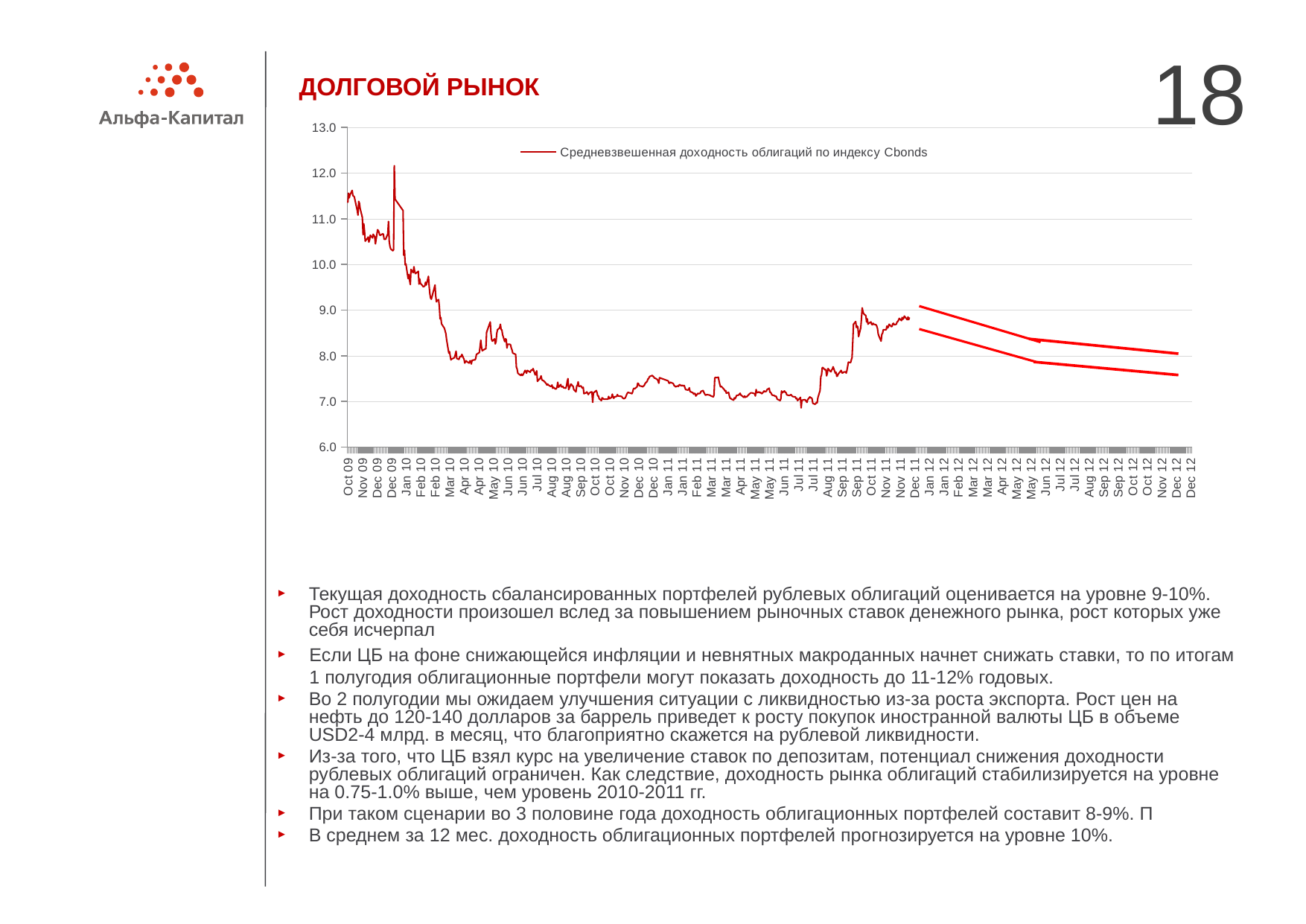

18
# ДОЛГОВОЙ РЫНОК

### Chart

| Category | Средневзвешенная доходность облигаций по индексу Cbonds |
|---|---|
| 40886 | 8.84 |
| 40885 | 8.790000000000001 |
| 40884 | 8.850000000000007 |
| 40883 | 8.790000000000001 |
| 40882 | 8.81 |
| 40879 | 8.870000000000003 |
| 40878 | 8.82 |
| 40877 | 8.8 |
| 40876 | 8.84 |
| 40875 | 8.77 |
| 40872 | 8.82 |
| 40871 | 8.780000000000001 |
| 40870 | 8.75 |
| 40869 | 8.739999999999998 |
| 40868 | 8.69 |
| 40865 | 8.68 |
| 40864 | 8.71 |
| 40863 | 8.700000000000001 |
| 40862 | 8.639999999999999 |
| 40861 | 8.639999999999999 |
| 40858 | 8.69 |
| 40857 | 8.629999999999999 |
| 40856 | 8.61 |
| 40855 | 8.65 |
| 40854 | 8.57 |
| 40850 | 8.57 |
| 40849 | 8.49 |
| 40848 | 8.47 |
| 40847 | 8.32 |
| 40844 | 8.43 |
| 40843 | 8.48 |
| 40842 | 8.6 |
| 40841 | 8.65 |
| 40840 | 8.68 |
| 40837 | 8.69 |
| 40836 | 8.71 |
| 40835 | 8.68 |
| 40834 | 8.69 |
| 40833 | 8.739999999999998 |
| 40830 | 8.71 |
| 40829 | 8.69 |
| 40828 | 8.81 |
| 40827 | 8.739999999999998 |
| 40826 | 8.88 |
| 40823 | 8.92 |
| 40822 | 8.97 |
| 40821 | 9.05 |
| 40820 | 8.82 |
| 40819 | 8.61 |
| 40816 | 8.42 |
| 40815 | 8.629999999999999 |
| 40814 | 8.65 |
| 40813 | 8.620000000000001 |
| 40812 | 8.75 |
| 40809 | 8.69 |
| 40808 | 8.31 |
| 40807 | 7.96 |
| 40806 | 7.91 |
| 40805 | 7.85 |
| 40802 | 7.8599999999999985 |
| 40801 | 7.770000000000001 |
| 40800 | 7.68 |
| 40799 | 7.6199999999999966 |
| 40798 | 7.6499999999999995 |
| 40795 | 7.64 |
| 40794 | 7.6199999999999966 |
| 40793 | 7.63 |
| 40792 | 7.68 |
| 40791 | 7.6599999999999975 |
| 40788 | 7.6 |
| 40787 | 7.56 |
| 40786 | 7.55 |
| 40785 | 7.64 |
| 40784 | 7.6199999999999966 |
| 40781 | 7.76 |
| 40780 | 7.71 |
| 40779 | 7.6899999999999995 |
| 40778 | 7.6499999999999995 |
| 40777 | 7.6599999999999975 |
| 40774 | 7.72 |
| 40773 | 7.6199999999999966 |
| 40772 | 7.56 |
| 40771 | 7.7 |
| 40770 | 7.6899999999999995 |
| 40767 | 7.74 |
| 40766 | 7.74 |
| 40765 | 7.58 |
| 40764 | 7.54 |
| 40763 | 7.24 |
| 40760 | 7.08 |
| 40759 | 6.970000000000002 |
| 40758 | 6.98 |
| 40757 | 6.95 |
| 40756 | 6.94 |
| 40753 | 6.96 |
| 40752 | 7.06 |
| 40751 | 7.08 |
| 40750 | 7.08 |
| 40749 | 7.1 |
| 40746 | 7.04 |
| 40745 | 6.98 |
| 40744 | 7.0 |
| 40743 | 7.03 |
| 40742 | 7.04 |
| 40739 | 7.03 |
| 40738 | 7.03 |
| 40737 | 6.8599999999999985 |
| 40736 | 7.09 |
| 40735 | 7.07 |
| 40732 | 7.02 |
| 40731 | 7.07 |
| 40730 | 7.06 |
| 40729 | 7.1 |
| 40728 | 7.1 |
| 40725 | 7.1099999999999985 |
| 40724 | 7.13 |
| 40723 | 7.1499999999999995 |
| 40722 | 7.14 |
| 40721 | 7.13 |
| 40718 | 7.14 |
| 40717 | 7.1499999999999995 |
| 40716 | 7.2 |
| 40715 | 7.2 |
| 40714 | 7.23 |
| 40711 | 7.1899999999999995 |
| 40710 | 7.23 |
| 40709 | 7.06 |
| 40708 | 7.02 |
| 40704 | 7.05 |
| 40703 | 7.1 |
| 40702 | 7.1199999999999966 |
| 40701 | 7.1099999999999985 |
| 40700 | 7.13 |
| 40697 | 7.14 |
| 40696 | 7.17 |
| 40695 | 7.2 |
| 40694 | 7.2 |
| 40693 | 7.29 |
| 40690 | 7.26 |
| 40689 | 7.22 |
| 40688 | 7.22 |
| 40687 | 7.21 |
| 40686 | 7.23 |
| 40683 | 7.17 |
| 40682 | 7.18 |
| 40681 | 7.2 |
| 40680 | 7.1899999999999995 |
| 40679 | 7.21 |
| 40676 | 7.1899999999999995 |
| 40675 | 7.26 |
| 40674 | 7.1199999999999966 |
| 40673 | 7.17 |
| 40669 | 7.1899999999999995 |
| 40668 | 7.1899999999999995 |
| 40667 | 7.18 |
| 40666 | 7.17 |
| 40662 | 7.1 |
| 40661 | 7.1099999999999985 |
| 40660 | 7.09 |
| 40659 | 7.1199999999999966 |
| 40658 | 7.09 |
| 40655 | 7.13 |
| 40654 | 7.14 |
| 40653 | 7.18 |
| 40652 | 7.1599999999999975 |
| 40651 | 7.14 |
| 40648 | 7.13 |
| 40647 | 7.09 |
| 40646 | 7.06 |
| 40645 | 7.08 |
| 40644 | 7.03 |
| 40641 | 7.05 |
| 40640 | 7.07 |
| 40639 | 7.07 |
| 40638 | 7.13 |
| 40637 | 7.2 |
| 40634 | 7.18 |
| 40633 | 7.24 |
| 40632 | 7.23 |
| 40631 | 7.26 |
| 40630 | 7.28 |
| 40627 | 7.33 |
| 40626 | 7.3199999999999985 |
| 40625 | 7.37 |
| 40624 | 7.44 |
| 40623 | 7.53 |
| 40620 | 7.52 |
| 40619 | 7.53 |
| 40618 | 7.51 |
| 40617 | 7.14 |
| 40616 | 7.1 |
| 40613 | 7.1199999999999966 |
| 40612 | 7.13 |
| 40611 | 7.14 |
| 40607 | 7.1499999999999995 |
| 40606 | 7.14 |
| 40605 | 7.14 |
| 40604 | 7.17 |
| 40603 | 7.2 |
| 40602 | 7.24 |
| 40599 | 7.22 |
| 40598 | 7.18 |
| 40596 | 7.17 |
| 40595 | 7.18 |
| 40592 | 7.1199999999999966 |
| 40591 | 7.17 |
| 40590 | 7.18 |
| 40589 | 7.1599999999999975 |
| 40588 | 7.1899999999999995 |
| 40585 | 7.21 |
| 40584 | 7.22 |
| 40583 | 7.3 |
| 40582 | 7.26 |
| 40581 | 7.25 |
| 40578 | 7.26 |
| 40577 | 7.3 |
| 40576 | 7.35 |
| 40575 | 7.34 |
| 40574 | 7.35 |
| 40571 | 7.35 |
| 40570 | 7.37 |
| 40569 | 7.3599999999999985 |
| 40568 | 7.33 |
| 40567 | 7.34 |
| 40564 | 7.3199999999999985 |
| 40563 | 7.34 |
| 40562 | 7.35 |
| 40561 | 7.39 |
| 40560 | 7.4 |
| 40557 | 7.42 |
| 40556 | 7.4 |
| 40555 | 7.4 |
| 40554 | 7.45 |
| 40542 | 7.52 |
| 40541 | 7.4 |
| 40540 | 7.45 |
| 40539 | 7.48 |
| 40536 | 7.51 |
| 40535 | 7.51 |
| 40534 | 7.54 |
| 40533 | 7.55 |
| 40532 | 7.57 |
| 40529 | 7.55 |
| 40528 | 7.54 |
| 40527 | 7.5 |
| 40526 | 7.49 |
| 40525 | 7.44 |
| 40568 | 7.33 |
| 40567 | 7.34 |
| 40564 | 7.3199999999999985 |
| 40563 | 7.34 |
| 40562 | 7.35 |
| 40561 | 7.39 |
| 40560 | 7.4 |
| 40557 | 7.42 |
| 40556 | 7.4 |
| 40555 | 7.4 |
| 40554 | 7.45 |
| 40542 | 7.52 |
| 40541 | 7.4 |
| 40540 | 7.45 |
| 40539 | 7.48 |
| 40536 | 7.51 |
| 40535 | 7.51 |
| 40534 | 7.54 |
| 40533 | 7.55 |
| 40532 | 7.57 |
| 40529 | 7.55 |
| 40528 | 7.54 |
| 40527 | 7.5 |
| 40526 | 7.49 |
| 40525 | 7.44 |
| 40522 | 7.39 |
| 40521 | 7.35 |
| 40520 | 7.34 |
| 40519 | 7.3199999999999985 |
| 40518 | 7.33 |
| 40515 | 7.34 |
| 40514 | 7.35 |
| 40513 | 7.39 |
| 40512 | 7.4 |
| 40511 | 7.3199999999999985 |
| 40508 | 7.28 |
| 40507 | 7.29 |
| 40506 | 7.270000000000001 |
| 40505 | 7.21 |
| 40504 | 7.17 |
| 40501 | 7.1899999999999995 |
| 40500 | 7.1899999999999995 |
| 40499 | 7.2 |
| 40498 | 7.1899999999999995 |
| 40497 | 7.1599999999999975 |
| 40495 | 7.08 |
| 40494 | 7.07 |
| 40493 | 7.06 |
| 40492 | 7.07 |
| 40491 | 7.08 |
| 40490 | 7.1099999999999985 |
| 40485 | 7.1199999999999966 |
| 40484 | 7.1499999999999995 |
| 40483 | 7.1099999999999985 |
| 40480 | 7.1 |
| 40479 | 7.07 |
| 40478 | 7.1 |
| 40477 | 7.1599999999999975 |
| 40476 | 7.09 |
| 40473 | 7.06 |
| 40472 | 7.1099999999999985 |
| 40471 | 7.05 |
| 40470 | 7.05 |
| 40469 | 7.05 |
| 40466 | 7.05 |
| 40465 | 7.05 |
| 40464 | 7.07 |
| 40463 | 7.08 |
| 40462 | 7.02 |
| 40459 | 7.06 |
| 40458 | 7.1199999999999966 |
| 40457 | 7.1199999999999966 |
| 40456 | 7.1899999999999995 |
| 40455 | 7.24 |
| 40452 | 7.2 |
| 40451 | 7.18 |
| 40450 | 6.98 |
| 40449 | 7.21 |
| 40448 | 7.21 |
| 40445 | 7.18 |
| 40444 | 7.1499999999999995 |
| 40443 | 7.18 |
| 40442 | 7.21 |
| 40441 | 7.1899999999999995 |
| 40438 | 7.17 |
| 40437 | 7.31 |
| 40436 | 7.29 |
| 40435 | 7.31 |
| 40434 | 7.34 |
| 40431 | 7.33 |
| 40430 | 7.430000000000002 |
| 40429 | 7.3599999999999985 |
| 40428 | 7.33 |
| 40427 | 7.21 |
| 40424 | 7.26 |
| 40423 | 7.34 |
| 40422 | 7.34 |
| 40421 | 7.37 |
| 40420 | 7.38 |
| 40417 | 7.26 |
| 40416 | 7.5 |
| 40415 | 7.44 |
| 40414 | 7.34 |
| 40413 | 7.29 |
| 40410 | 7.3 |
| 40409 | 7.33 |
| 40408 | 7.3199999999999985 |
| 40407 | 7.3199999999999985 |
| 40406 | 7.37 |
| 40403 | 7.31 |
| 40402 | 7.42 |
| 40401 | 7.3199999999999985 |
| 40400 | 7.28 |
| 40399 | 7.270000000000001 |
| 40396 | 7.31 |
| 40395 | 7.29 |
| 40394 | 7.3599999999999985 |
| 40393 | 7.33 |
| 40392 | 7.33 |
| 40389 | 7.3599999999999985 |
| 40388 | 7.38 |
| 40387 | 7.3599999999999985 |
| 40386 | 7.39 |
| 40385 | 7.41 |
| 40382 | 7.46 |
| 40381 | 7.46 |
| 40380 | 7.48 |
| 40379 | 7.56 |
| 40378 | 7.51 |
| 40375 | 7.46 |
| 40374 | 7.44 |
| 40373 | 7.67 |
| 40372 | 7.6199999999999966 |
| 40371 | 7.58 |
| 40368 | 7.72 |
| 40367 | 7.68 |
| 40366 | 7.6899999999999995 |
| 40365 | 7.68 |
| 40364 | 7.64 |
| 40361 | 7.67 |
| 40360 | 7.68 |
| 40359 | 7.6199999999999966 |
| 40358 | 7.6499999999999995 |
| 40357 | 7.68 |
| 40354 | 7.58 |
| 40353 | 7.57 |
| 40352 | 7.6 |
| 40351 | 7.57 |
| 40350 | 7.58 |
| 40347 | 7.6199999999999966 |
| 40346 | 7.71 |
| 40345 | 7.75 |
| 40344 | 8.030000000000001 |
| 40340 | 8.06 |
| 40339 | 8.129999999999999 |
| 40338 | 8.17 |
| 40337 | 8.239999999999998 |
| 40336 | 8.25 |
| 40333 | 8.25 |
| 40332 | 8.17 |
| 40331 | 8.360000000000005 |
| 40330 | 8.370000000000003 |
| 40329 | 8.31 |
| 40326 | 8.460000000000003 |
| 40325 | 8.57 |
| 40324 | 8.57 |
| 40323 | 8.69 |
| 40322 | 8.61 |
| 40319 | 8.57 |
| 40318 | 8.49 |
| 40317 | 8.31 |
| 40316 | 8.26 |
| 40315 | 8.370000000000003 |
| 40312 | 8.32 |
| 40311 | 8.350000000000007 |
| 40310 | 8.5 |
| 40309 | 8.739999999999998 |
| 40305 | 8.56 |
| 40304 | 8.51 |
| 40303 | 8.15 |
| 40302 | 8.15 |
| 40298 | 8.11 |
| 40297 | 8.200000000000001 |
| 40296 | 8.34 |
| 40295 | 8.19 |
| 40294 | 8.07 |
| 40291 | 8.040000000000001 |
| 40290 | 8.030000000000001 |
| 40289 | 7.94 |
| 40288 | 7.91 |
| 40287 | 7.91 |
| 40284 | 7.9 |
| 40283 | 7.8199999999999985 |
| 40282 | 7.89 |
| 40281 | 7.89 |
| 40280 | 7.84 |
| 40277 | 7.87 |
| 40276 | 7.89 |
| 40275 | 7.87 |
| 40274 | 7.84 |
| 40273 | 7.92 |
| 40270 | 8.030000000000001 |
| 40269 | 7.98 |
| 40268 | 7.99 |
| 40267 | 7.970000000000002 |
| 40266 | 7.92 |
| 40263 | 7.94 |
| 40262 | 8.1 |
| 40261 | 8.030000000000001 |
| 40260 | 7.970000000000002 |
| 40259 | 7.95 |
| 40256 | 7.930000000000002 |
| 40255 | 7.91 |
| 40254 | 7.99 |
| 40253 | 8.09 |
| 40252 | 8.06 |
| 40249 | 8.350000000000007 |
| 40248 | 8.48 |
| 40247 | 8.540000000000001 |
| 40246 | 8.6 |
| 40242 | 8.700000000000001 |
| 40241 | 8.84 |
| 40240 | 8.81 |
| 40239 | 9.07 |
| 40238 | 9.229999999999999 |
| 40236 | 9.21 |
| 40235 | 9.18 |
| 40234 | 9.31 |
| 40233 | 9.55 |
| 40228 | 9.239999999999998 |
| 40227 | 9.26 |
| 40226 | 9.350000000000007 |
| 40225 | 9.51 |
| 40224 | 9.739999999999998 |
| 40221 | 9.55 |
| 40220 | 9.61 |
| 40219 | 9.530000000000001 |
| 40218 | 9.52 |
| 40217 | 9.51 |
| 40214 | 9.57 |
| 40213 | 9.58 |
| 40212 | 9.68 |
| 40211 | 9.57 |
| 40210 | 9.850000000000007 |
| 40207 | 9.81 |
| 40206 | 9.8 |
| 40205 | 9.850000000000007 |
| 40204 | 9.950000000000003 |
| 40203 | 9.82 |
| 40200 | 9.89 |
| 40199 | 9.56 |
| 40198 | 9.66 |
| 40197 | 9.780000000000001 |
| 40196 | 9.69 |
| 40193 | 10.01 |
| 40192 | 9.99 |
| 40191 | 10.31 |
| 40190 | 10.200000000000001 |
| 40189 | 11.18 |
| 40178 | 11.43 |
| 40177 | 12.16 |
| 40176 | 10.32 |
| 40175 | 10.3 |
| 40172 | 10.34 |
| 40171 | 10.4 |
| 40170 | 10.5 |
| 40169 | 10.94 |
| 40168 | 10.67 |
| 40165 | 10.55 |
| 40164 | 10.55 |
| 40163 | 10.55 |
| 40162 | 10.66 |
| 40161 | 10.67 |
| 40158 | 10.639999999999999 |
| 40157 | 10.639999999999999 |
| 40156 | 10.7 |
| 40155 | 10.739999999999998 |
| 40154 | 10.76 |
| 40151 | 10.450000000000006 |
| 40150 | 10.61 |
| 40149 | 10.629999999999999 |
| 40148 | 10.66 |
| 40147 | 10.58 |
| 40144 | 10.639999999999999 |
| 40143 | 10.54 |
| 40142 | 10.49 |
| 40141 | 10.6 |
| 40140 | 10.57 |
| 40137 | 10.51 |
| 40136 | 10.729999999999999 |
| 40135 | 10.89 |
| 40134 | 10.65 |
| 40133 | 11.03 |
| 40130 | 11.219999999999999 |
| 40129 | 11.34 |
| 40128 | 11.38 |
| 40127 | 11.08 |
| 40126 | 11.18 |
| 40123 | 11.4 |
| 40122 | 11.48 |
| 40120 | 11.51 |
| 40119 | 11.62 |
| 40116 | 11.52 |
| 40115 | 11.46 |
| 40114 | 11.56 |
| 40113 | 11.350000000000016 |
Текущая доходность сбалансированных портфелей рублевых облигаций оценивается на уровне 9-10%. Рост доходности произошел вслед за повышением рыночных ставок денежного рынка, рост которых уже себя исчерпал
Если ЦБ на фоне снижающейся инфляции и невнятных макроданных начнет снижать ставки, то по итогам 1 полугодия облигационные портфели могут показать доходность до 11-12% годовых.
Во 2 полугодии мы ожидаем улучшения ситуации с ликвидностью из-за роста экспорта. Рост цен на нефть до 120-140 долларов за баррель приведет к росту покупок иностранной валюты ЦБ в объеме USD2-4 млрд. в месяц, что благоприятно скажется на рублевой ликвидности.
Из-за того, что ЦБ взял курс на увеличение ставок по депозитам, потенциал снижения доходности рублевых облигаций ограничен. Как следствие, доходность рынка облигаций стабилизируется на уровне на 0.75-1.0% выше, чем уровень 2010-2011 гг.
При таком сценарии во 3 половине года доходность облигационных портфелей составит 8-9%. П
В среднем за 12 мес. доходность облигационных портфелей прогнозируется на уровне 10%.